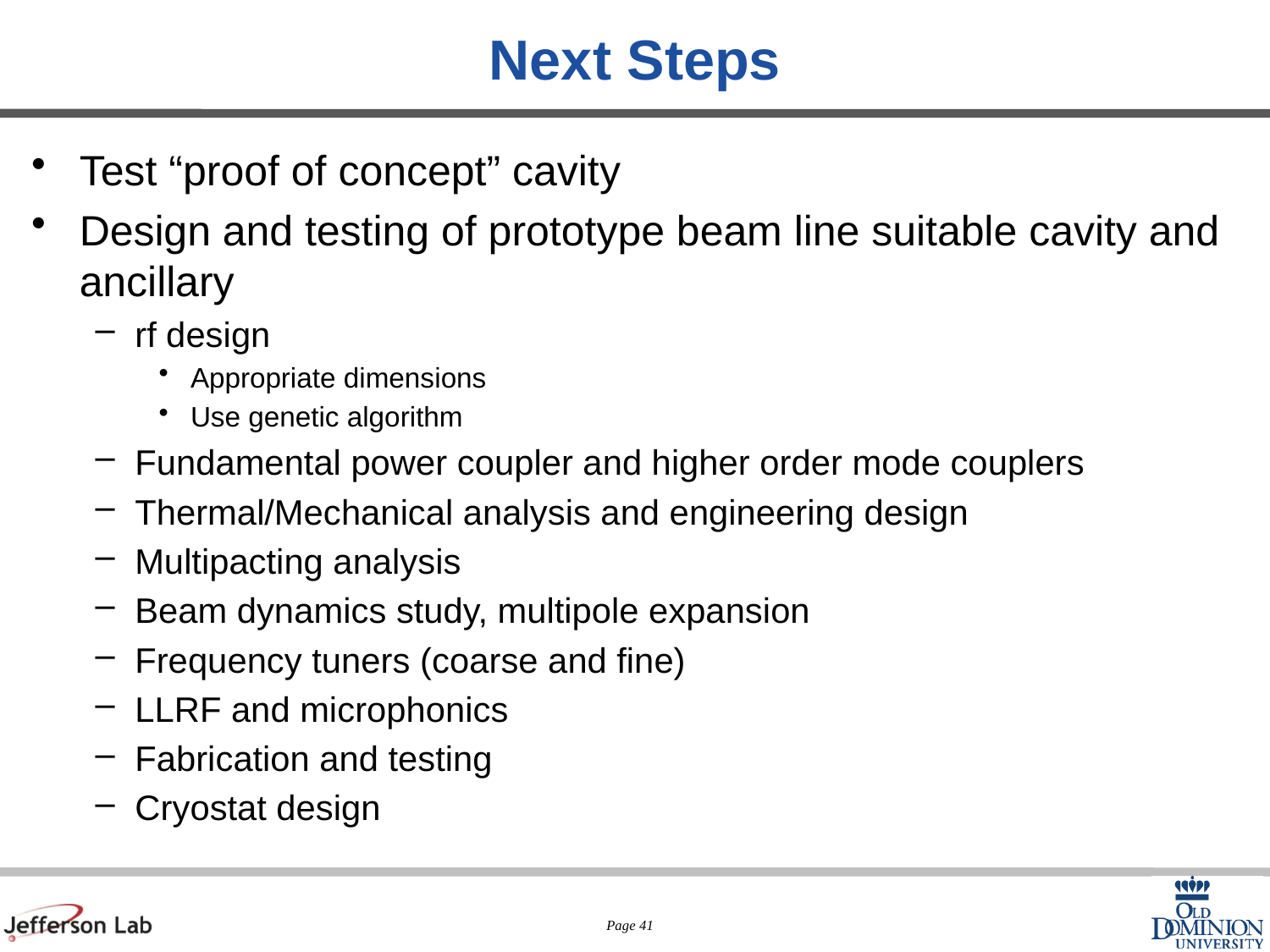

# Next Steps
Test “proof of concept” cavity
Design and testing of prototype beam line suitable cavity and ancillary
rf design
Appropriate dimensions
Use genetic algorithm
Fundamental power coupler and higher order mode couplers
Thermal/Mechanical analysis and engineering design
Multipacting analysis
Beam dynamics study, multipole expansion
Frequency tuners (coarse and fine)
LLRF and microphonics
Fabrication and testing
Cryostat design